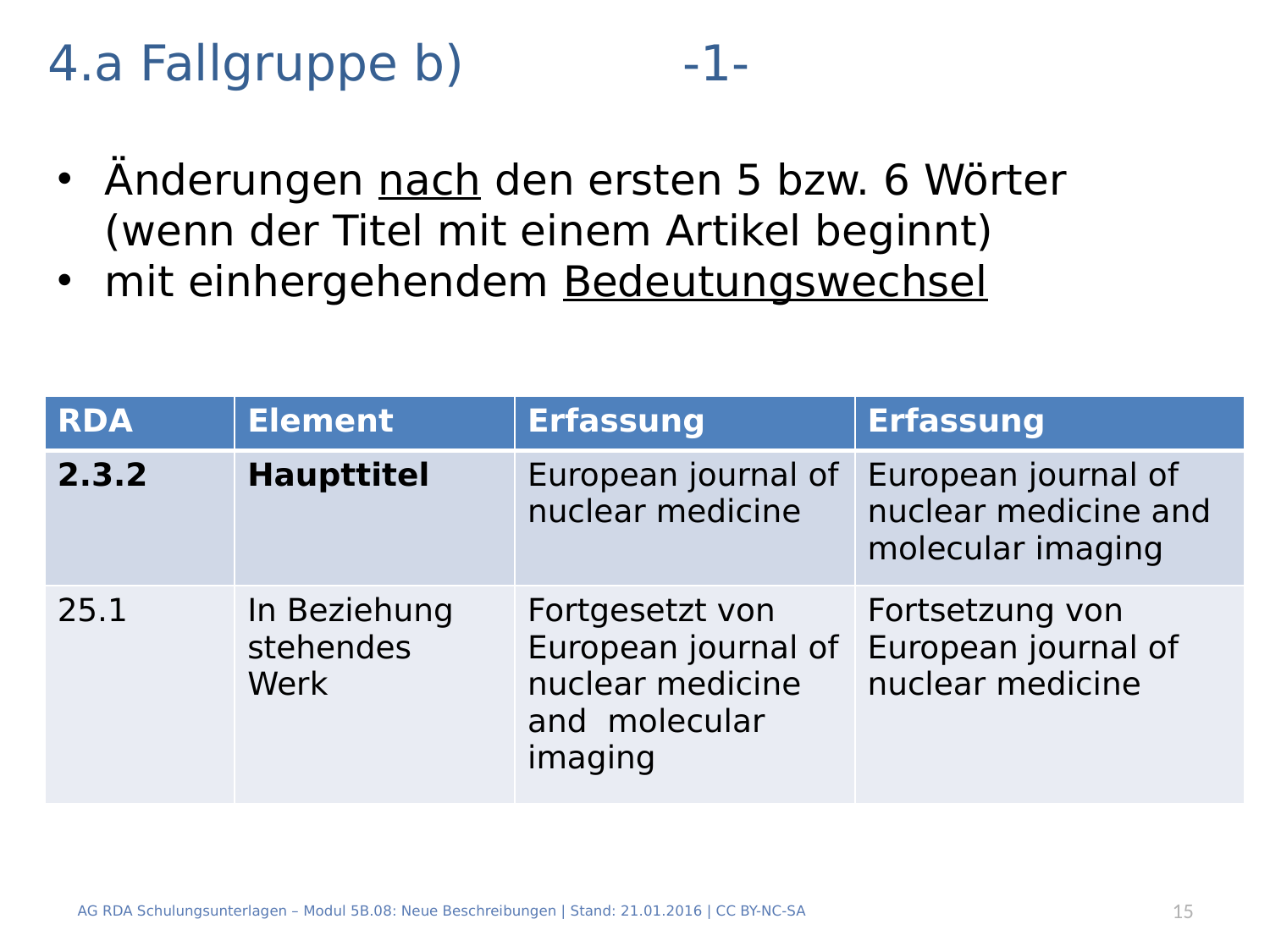

# 4.a Fallgruppe b)		-1-
Änderungen nach den ersten 5 bzw. 6 Wörter (wenn der Titel mit einem Artikel beginnt)
mit einhergehendem Bedeutungswechsel
| RDA | Element | Erfassung | Erfassung |
| --- | --- | --- | --- |
| 2.3.2 | Haupttitel | European journal of nuclear medicine | European journal of nuclear medicine and molecular imaging |
| 25.1 | In Beziehung stehendes Werk | Fortgesetzt von European journal of nuclear medicine and molecular imaging | Fortsetzung von European journal of nuclear medicine |
AG RDA Schulungsunterlagen – Modul 5B.08: Neue Beschreibungen | Stand: 21.01.2016 | CC BY-NC-SA
15